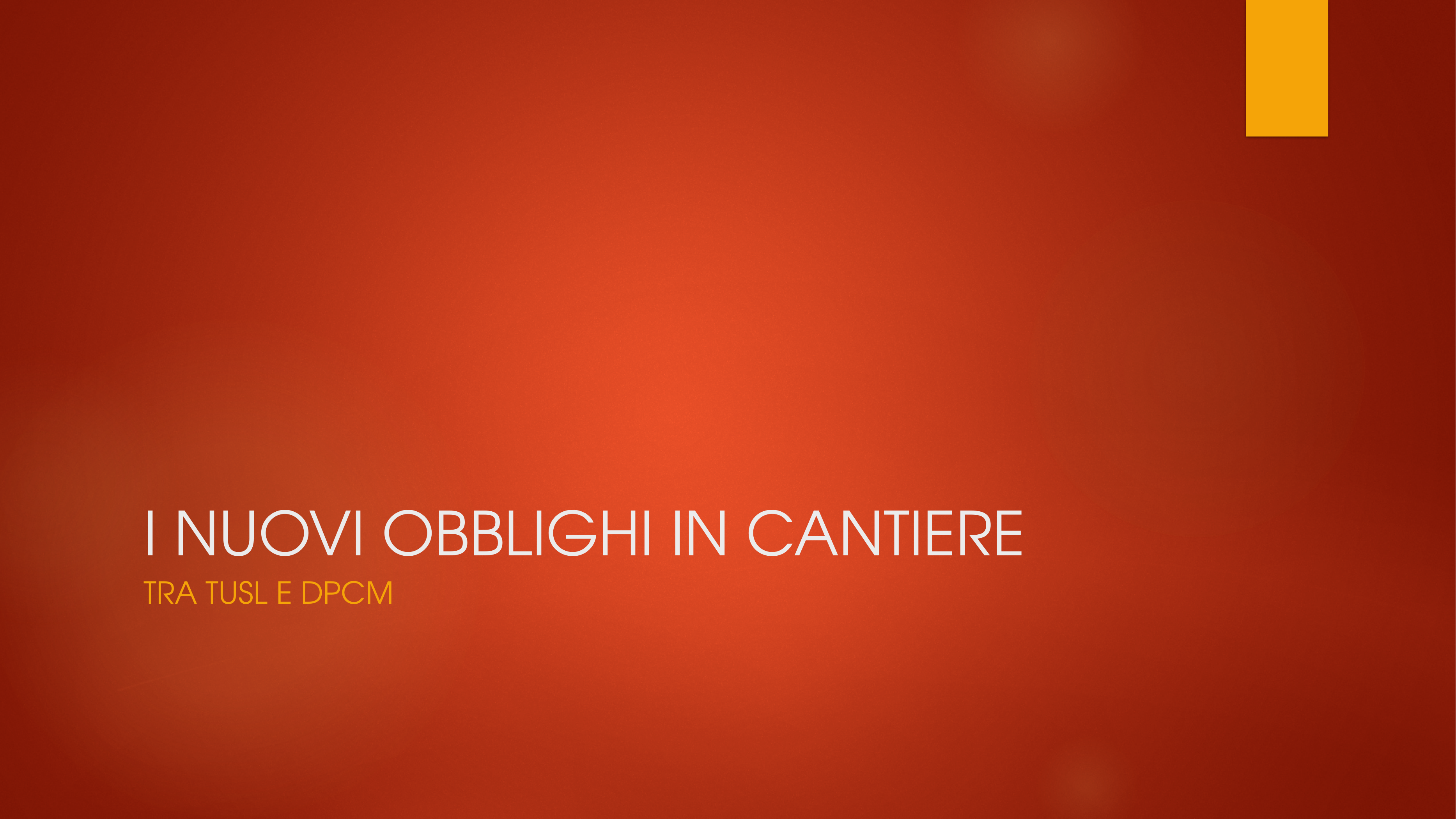

# I NUOVI OBBLIGHI IN CANTIERE
TRA TUSL E DPCM